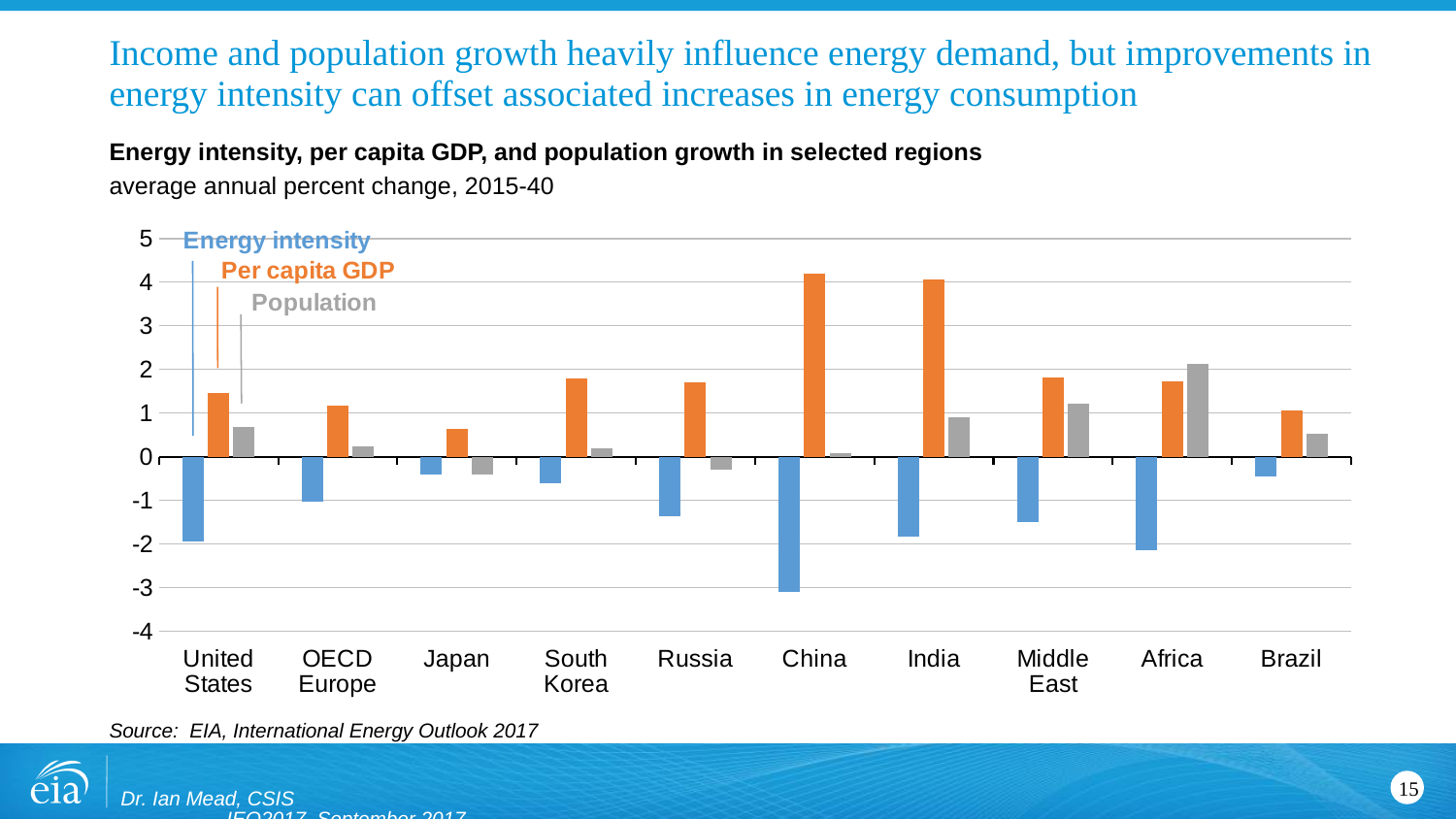

# Income and population growth heavily influence energy demand, but improvements in energy intensity can offset associated increases in energy consumption
Energy intensity, per capita GDP, and population growth in selected regions
average annual percent change, 2015-40

### Chart

| Category | Energy intensity | GDP per capita | Population |
|---|---|---|---|
| United States | -1.9322244307673264 | 1.4598777535862917 | 0.6720303714741194 |
| OECD Europe | -1.0225114053951212 | 1.1646417036404566 | 0.22805569098296452 |
| Japan | -0.3967929822757954 | 0.6316032889532419 | -0.4082973534485168 |
| South Korea | -0.6080143227431223 | 1.7841794662848187 | 0.1889763713083914 |
| Russia | -1.371710858137265 | 1.6966156761481166 | -0.28797757163213644 |
| China | -3.1065297018507354 | 4.196688897602119 | 0.08240216013781776 |
| India | -1.8373889103092234 | 4.064017436313416 | 0.9101271584669224 |
| Middle East | -1.4946423485863614 | 1.8103970576192285 | 1.2162905053112238 |
| Africa | -2.1468923582301125 | 1.730713138148987 | 2.118145639960267 |
| Brazil | -0.44545670156473927 | 1.054641295753811 | 0.5354267314509276 |
Source:  EIA, International Energy Outlook 2017
Dr. Ian Mead, CSIS                                                                                                                                                                                           IEO2017, September 2017
15